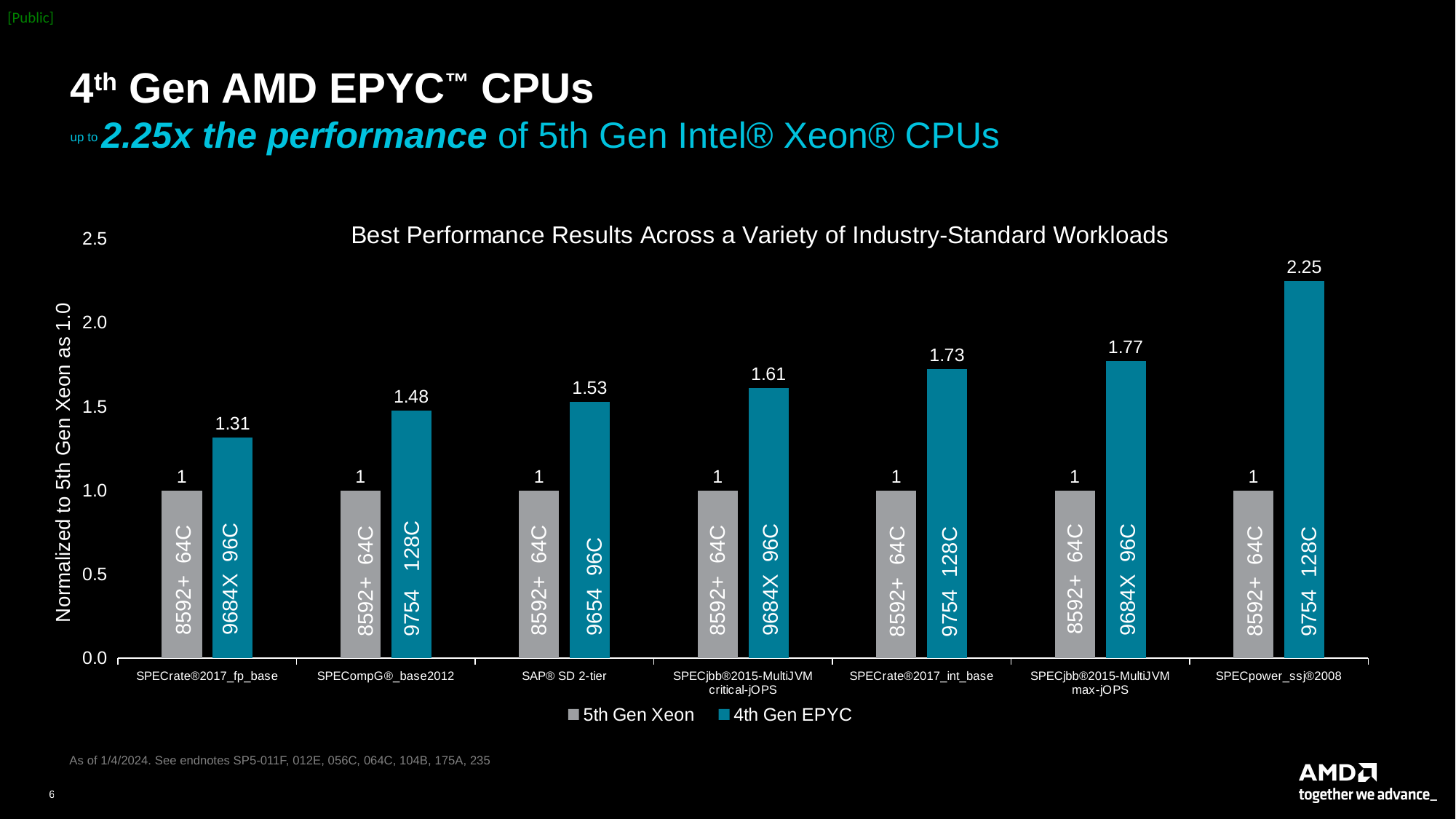

# 4th Gen AMD EPYC™ CPUs up to 2.25x the performance of 5th Gen Intel® Xeon® CPUs

### Chart: Best Performance Results Across a Variety of Industry-Standard Workloads

| Category | 5th Gen Xeon | 4th Gen EPYC |
|---|---|---|
| SPECrate®2017_fp_base | 1.0 | 1.314516129032258 |
| SPECompG®_base2012 | 1.0 | 1.4774193548387096 |
| SAP® SD 2-tier | 1.0 | 1.5298738887740335 |
| SPECjbb®2015-MultiJVM critical-jOPS | 1.0 | 1.6123165094597194 |
| SPECrate®2017_int_base | 1.0 | 1.7256637168141593 |
| SPECjbb®2015-MultiJVM max-jOPS | 1.0 | 1.769736818551231 |
| SPECpower_ssj®2008 | 1.0 | 2.2482304731156093 |
8592+  64C
9754   128C
9754  128C
8592+  64C
8592+  64C
9754  128C
9684X  96C
8592+  64C
8592+  64C
9654  96C
 9684X  96C
 8592+  64C
8592+  64C
9684X  96C
As of 1/4/2024. See endnotes SP5-011F, 012E, 056C, 064C, 104B, 175A, 235